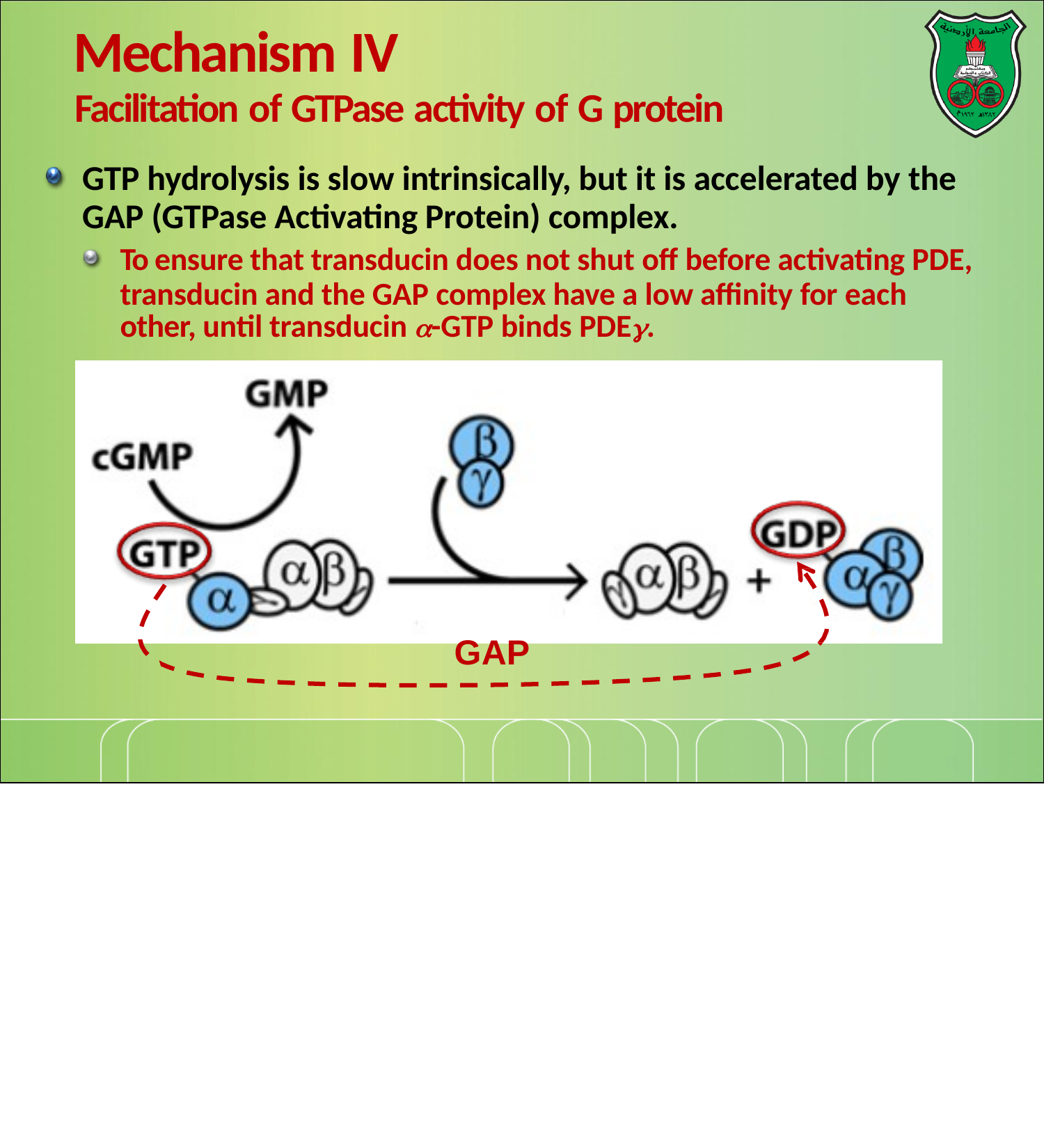

# Mechanism IV
Facilitation of GTPase activity of G protein
GTP hydrolysis is slow intrinsically, but it is accelerated by the  GAP (GTPase Activating Protein) complex.
To ensure that transducin does not shut off before activating PDE,  transducin and the GAP complex have a low affinity for each  other, until transducin α-GTP binds PDEγ.

GAP